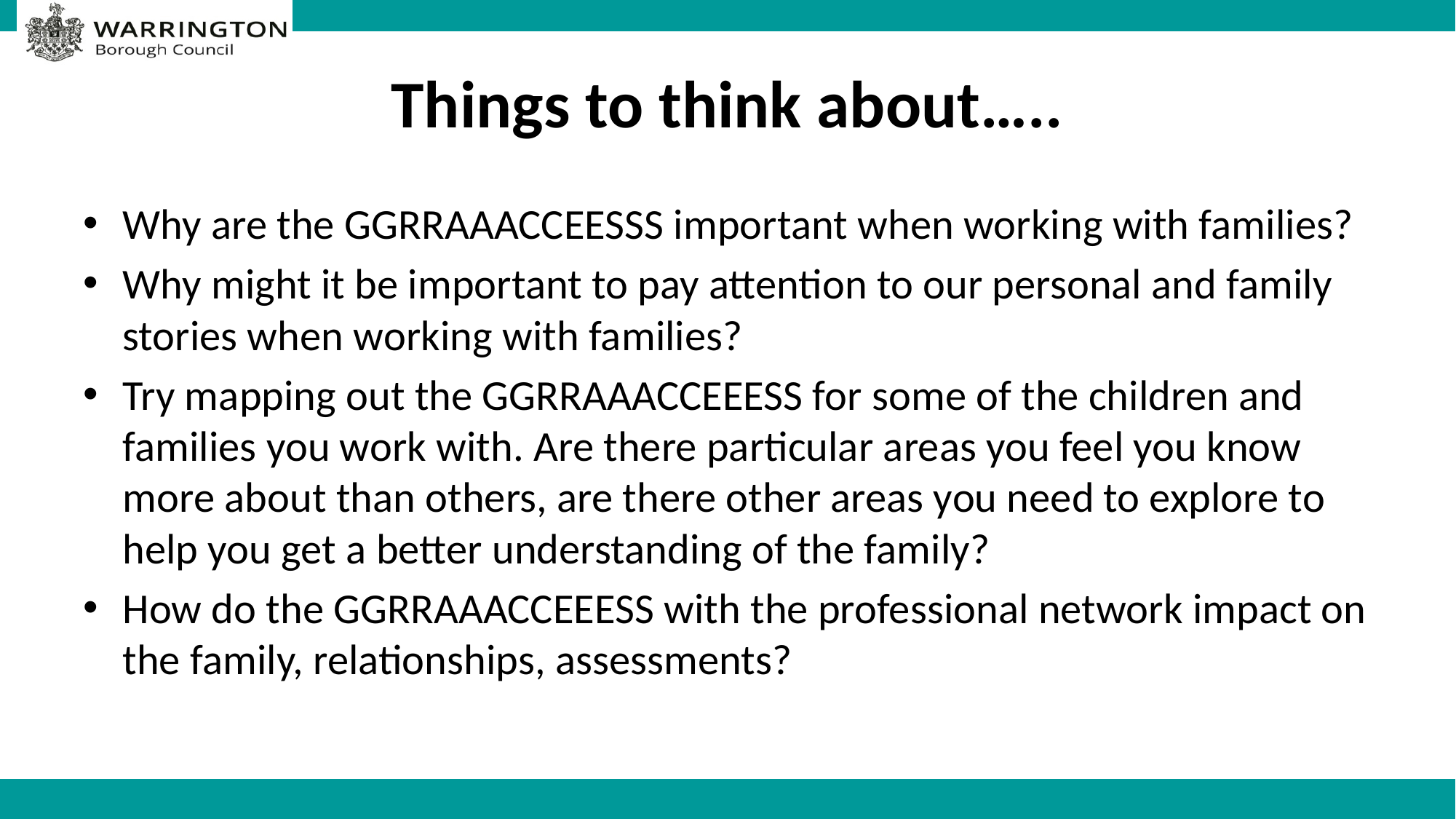

# Things to think about…..
Why are the GGRRAAACCEESSS important when working with families?
Why might it be important to pay attention to our personal and family stories when working with families?
Try mapping out the GGRRAAACCEEESS for some of the children and families you work with. Are there particular areas you feel you know more about than others, are there other areas you need to explore to help you get a better understanding of the family?
How do the GGRRAAACCEEESS with the professional network impact on the family, relationships, assessments?